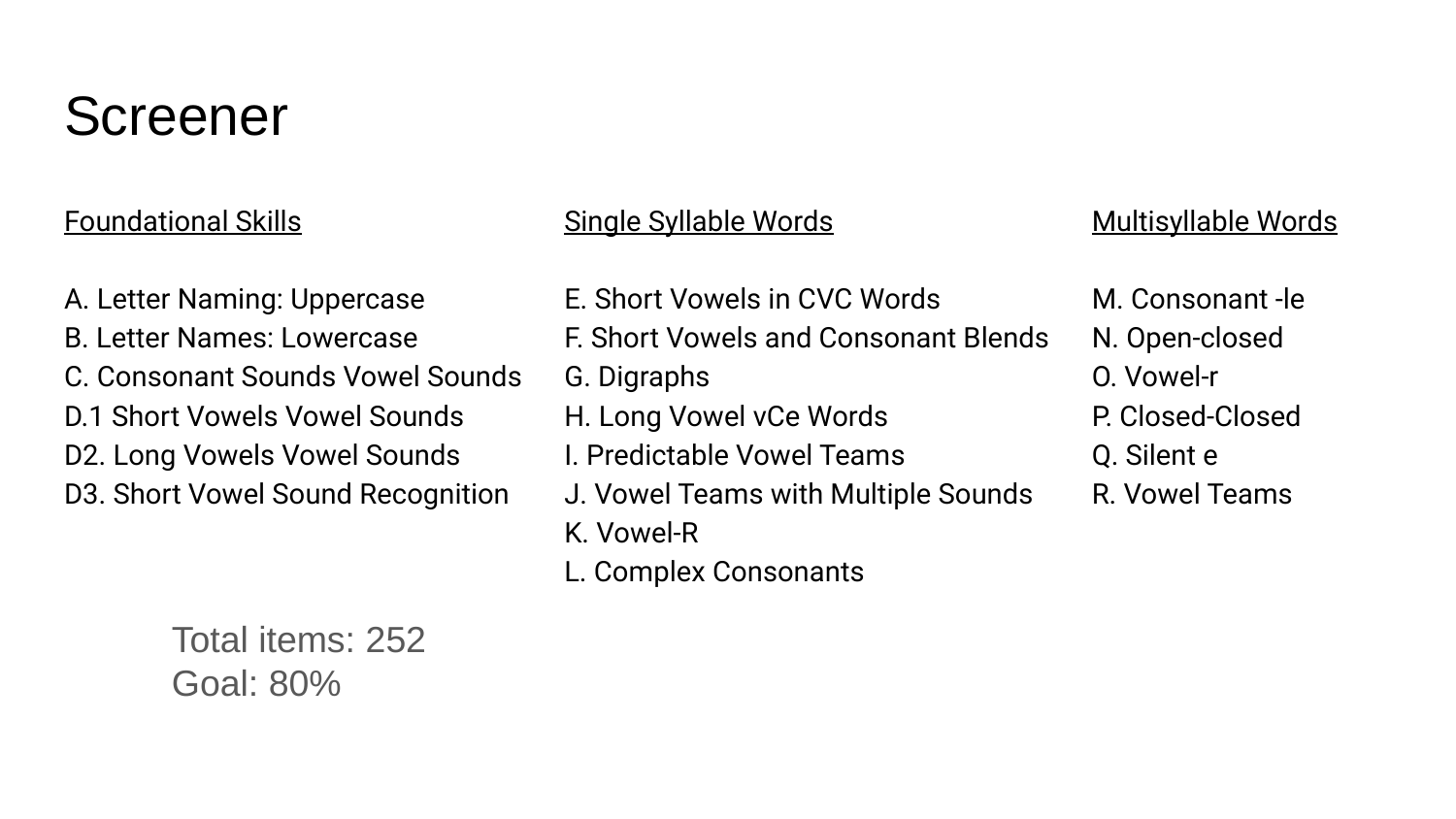

# Screener
Foundational Skills

A. Letter Naming: Uppercase
B. Letter Names: Lowercase
C. Consonant Sounds Vowel Sounds
D.1 Short Vowels Vowel Sounds
D2. Long Vowels Vowel Sounds
D3. Short Vowel Sound Recognition
Single Syllable Words

E. Short Vowels in CVC Words
F. Short Vowels and Consonant Blends
G. Digraphs
H. Long Vowel vCe Words
I. Predictable Vowel Teams
J. Vowel Teams with Multiple Sounds
K. Vowel-R
L. Complex Consonants
Multisyllable Words

M. Consonant -le
N. Open-closed
O. Vowel-r
P. Closed-Closed
Q. Silent e
R. Vowel Teams
Total items: 252
Goal: 80%